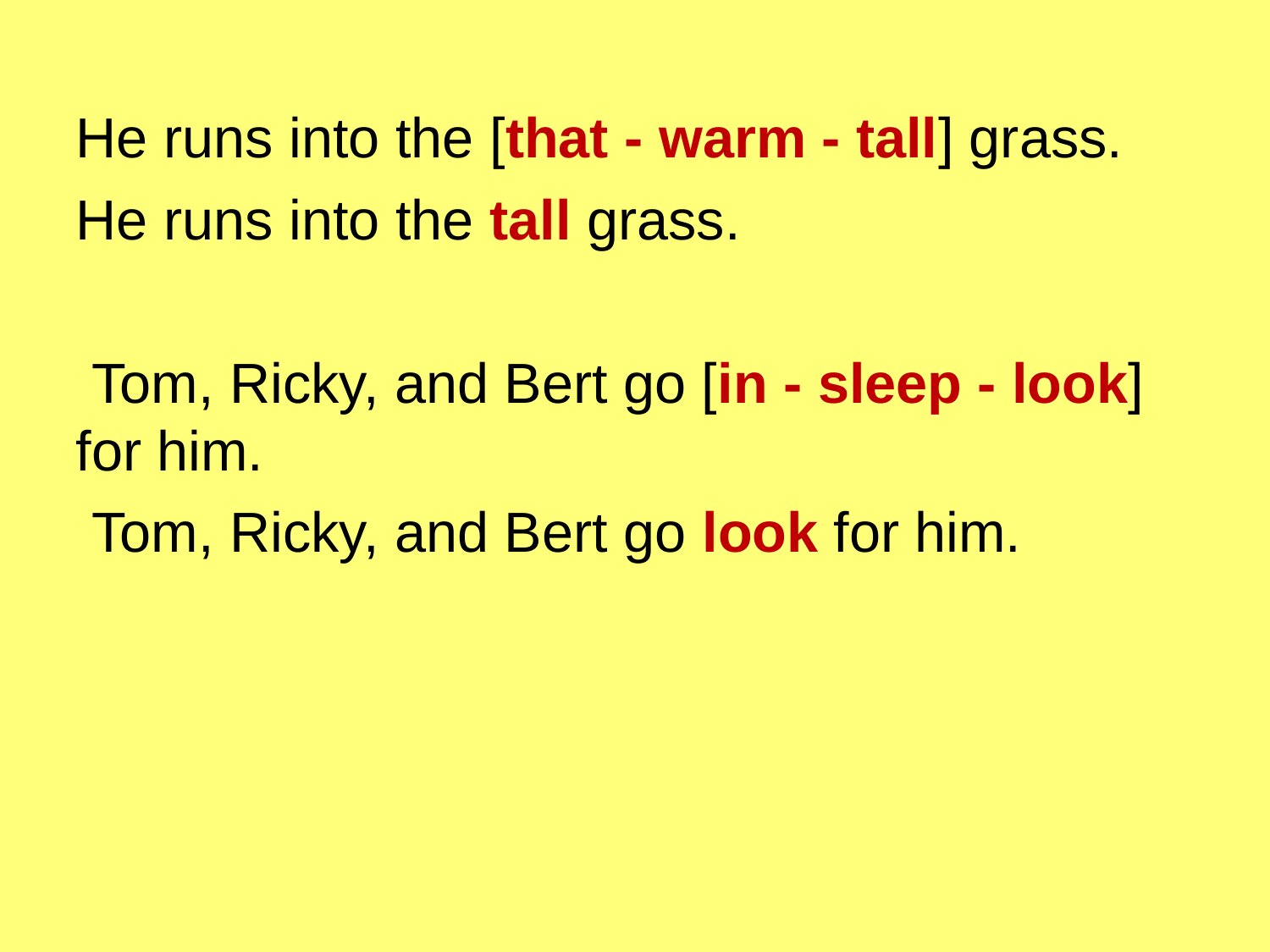

He runs into the [that - warm - tall] grass.
He runs into the tall grass.

 Tom, Ricky, and Bert go [in - sleep - look] for him.
 Tom, Ricky, and Bert go look for him.